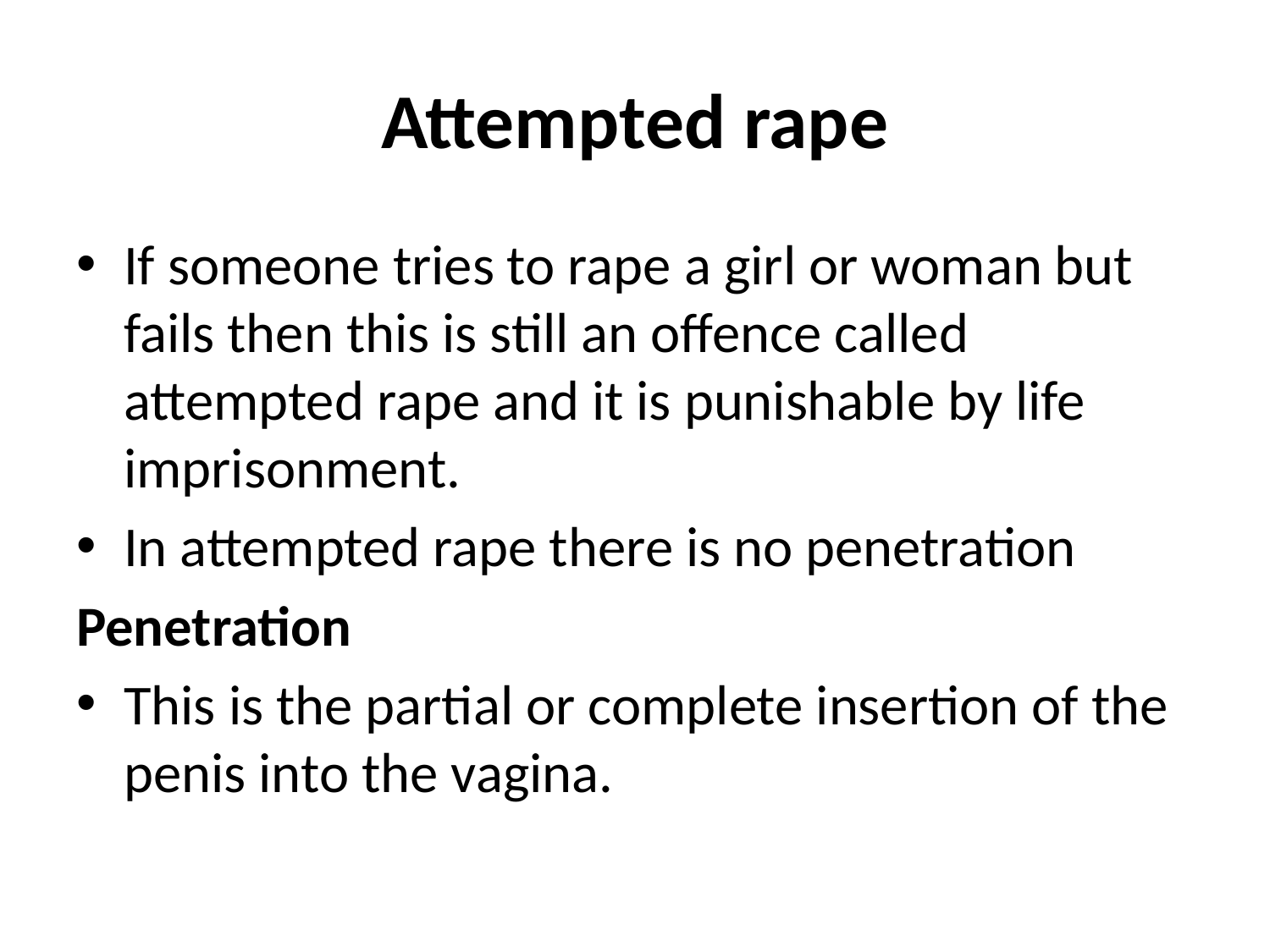

# Attempted rape
If someone tries to rape a girl or woman but fails then this is still an offence called attempted rape and it is punishable by life imprisonment.
In attempted rape there is no penetration
Penetration
This is the partial or complete insertion of the penis into the vagina.